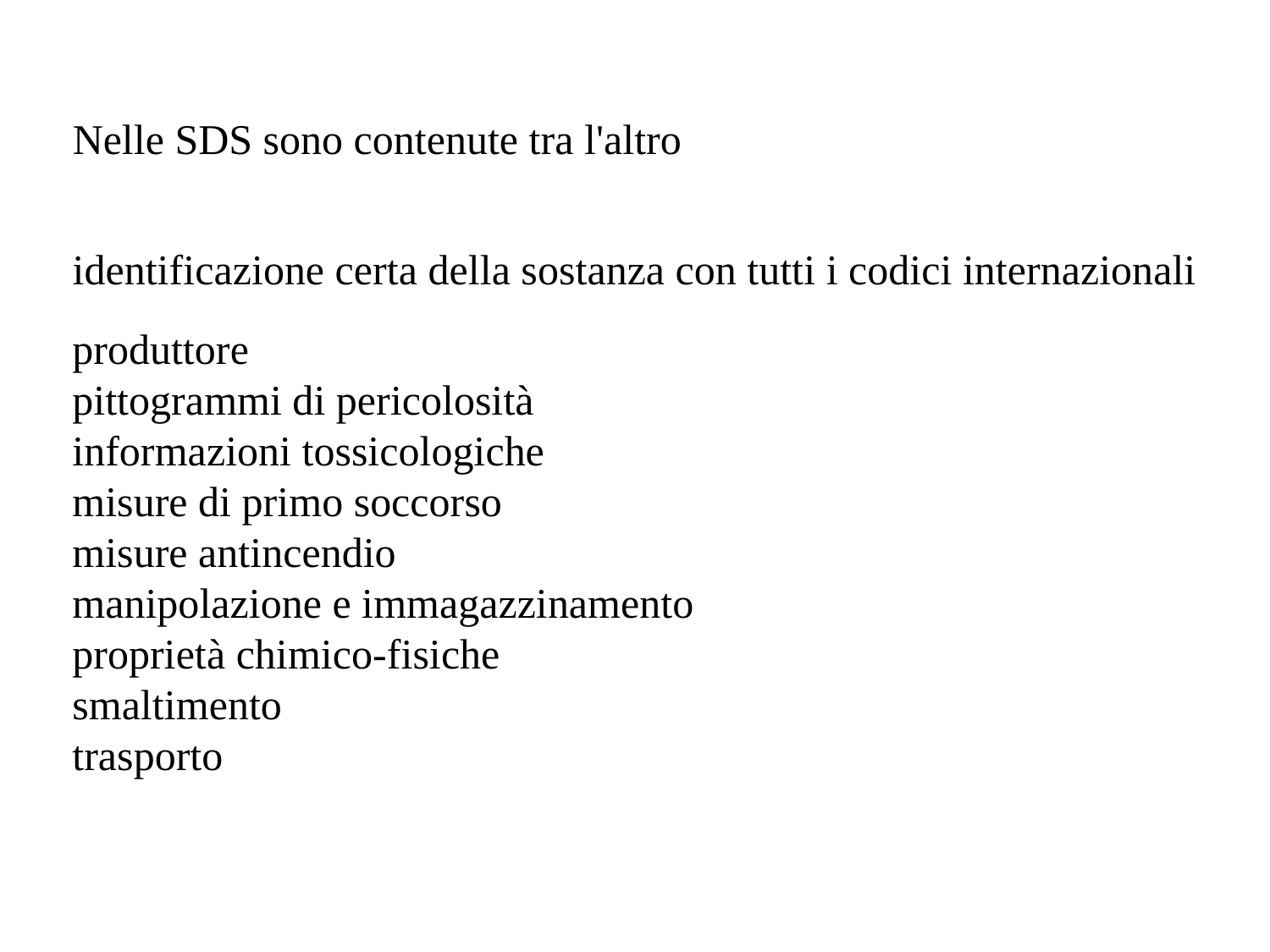

Nelle SDS sono contenute tra l'altro
identificazione certa della sostanza con tutti i codici internazionali
produttore
pittogrammi di pericolosità
informazioni tossicologiche
misure di primo soccorso
misure antincendio
manipolazione e immagazzinamento
proprietà chimico-fisiche
smaltimento
trasporto